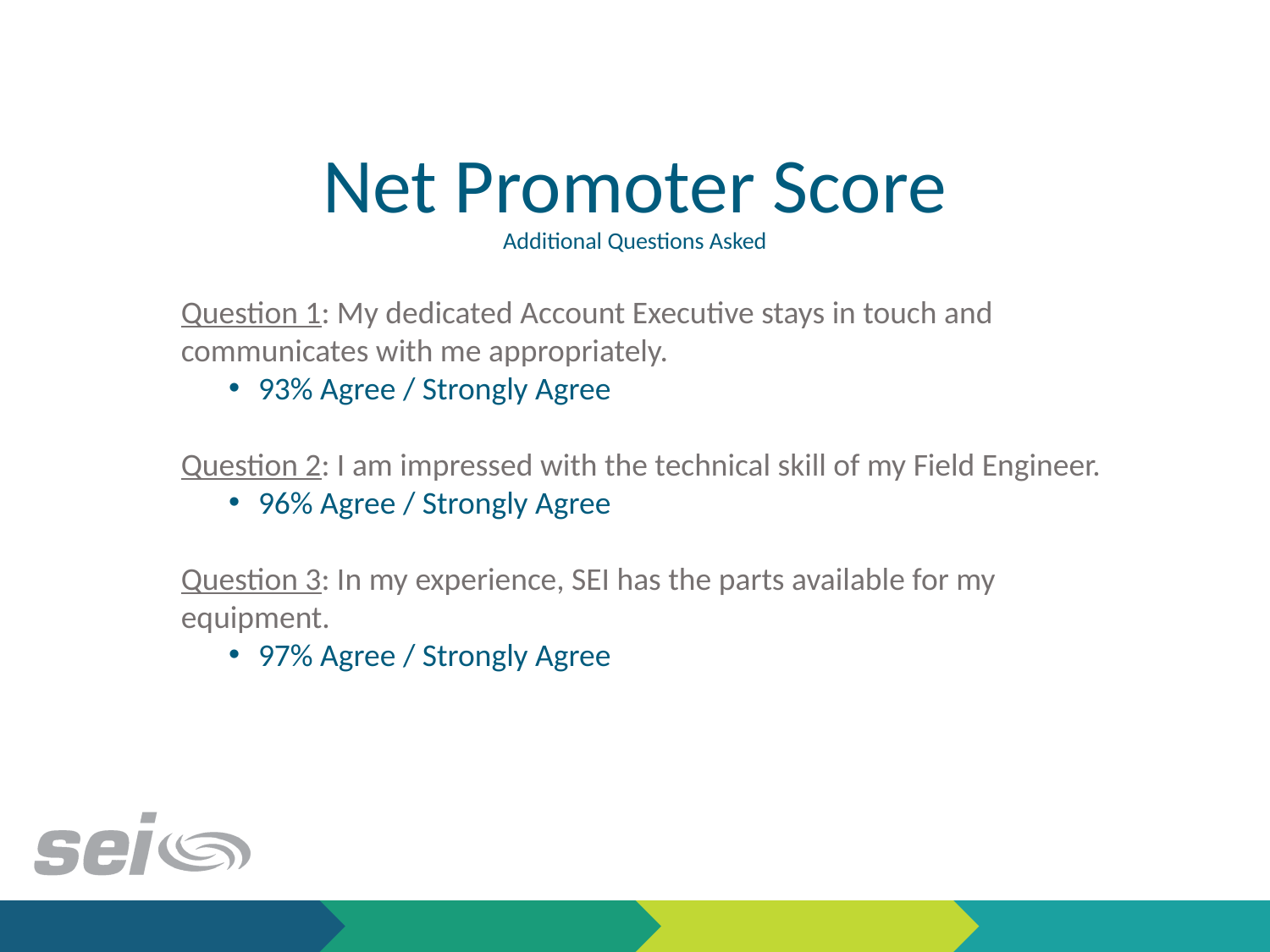

# Net Promoter Score
Additional Questions Asked
Question 1: My dedicated Account Executive stays in touch and communicates with me appropriately.
93% Agree / Strongly Agree

Question 2: I am impressed with the technical skill of my Field Engineer.
96% Agree / Strongly Agree

Question 3: In my experience, SEI has the parts available for my equipment.
97% Agree / Strongly Agree